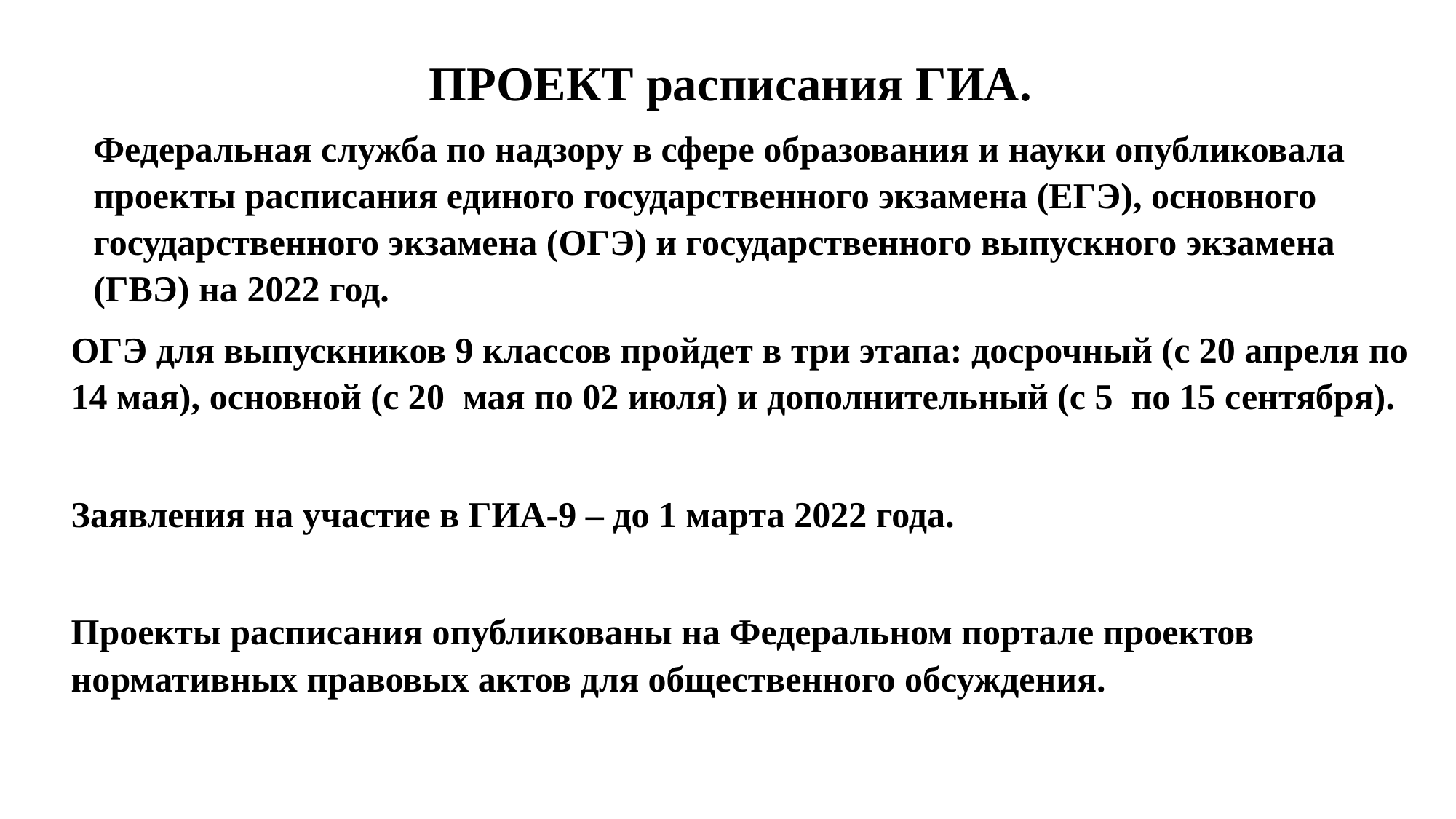

ПРОЕКТ расписания ГИА.
Федеральная служба по надзору в сфере образования и науки опубликовала проекты расписания единого государственного экзамена (ЕГЭ), основного государственного экзамена (ОГЭ) и государственного выпускного экзамена (ГВЭ) на 2022 год.

ОГЭ для выпускников 9 классов пройдет в три этапа: досрочный (с 20 апреля по 14 мая), основной (с 20  мая по 02 июля) и дополнительный (с 5  по 15 сентября).

Заявления на участие в ГИА-9 – до 1 марта 2022 года.

Проекты расписания опубликованы на Федеральном портале проектов нормативных правовых актов для общественного обсуждения.